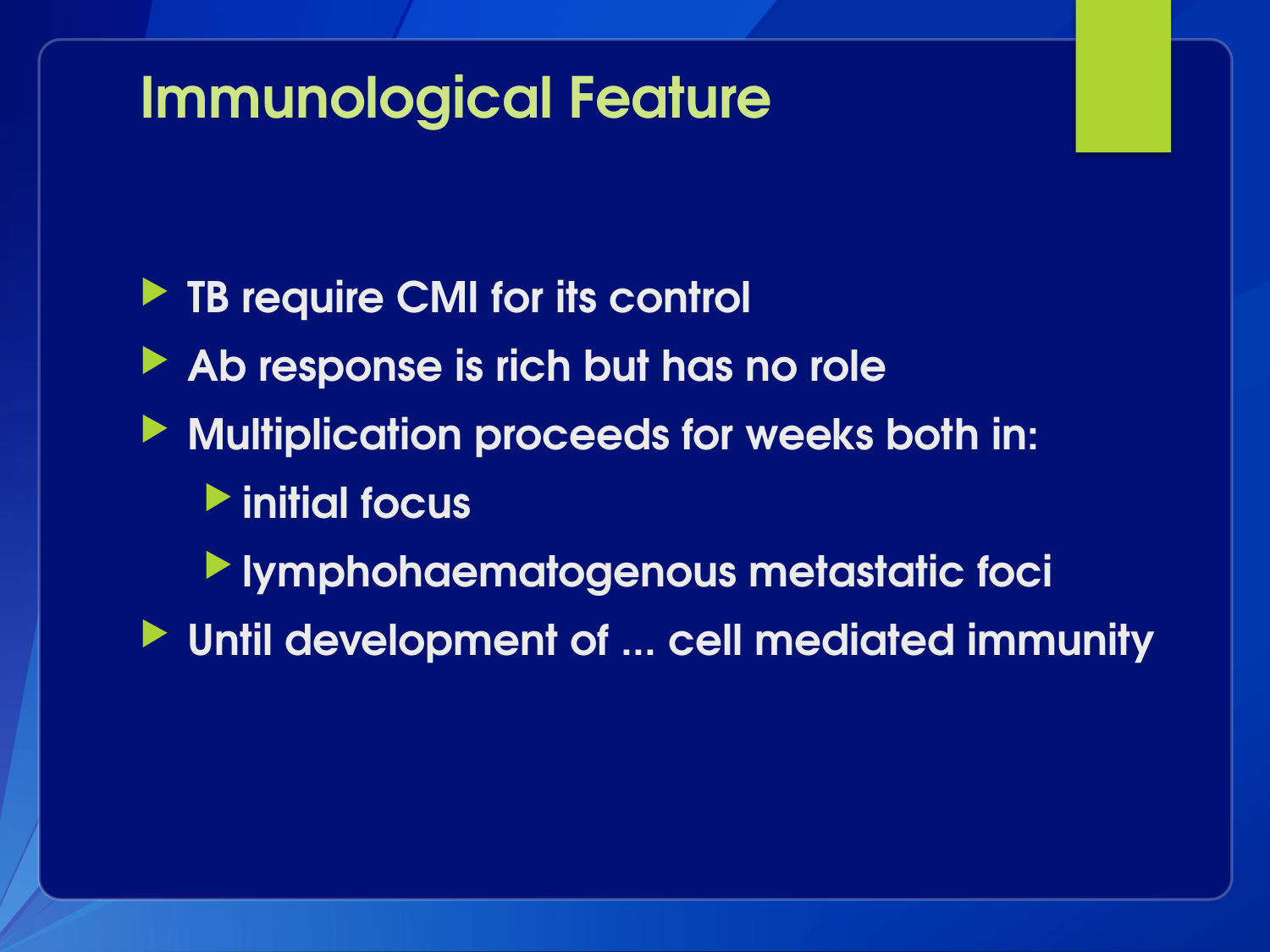

# Immunological Feature
TB require CMI for its control
Ab response is rich but has no role
Multiplication proceeds for weeks both in:
initial focus
lymphohaematogenous metastatic foci
Until development of ... cell mediated immunity